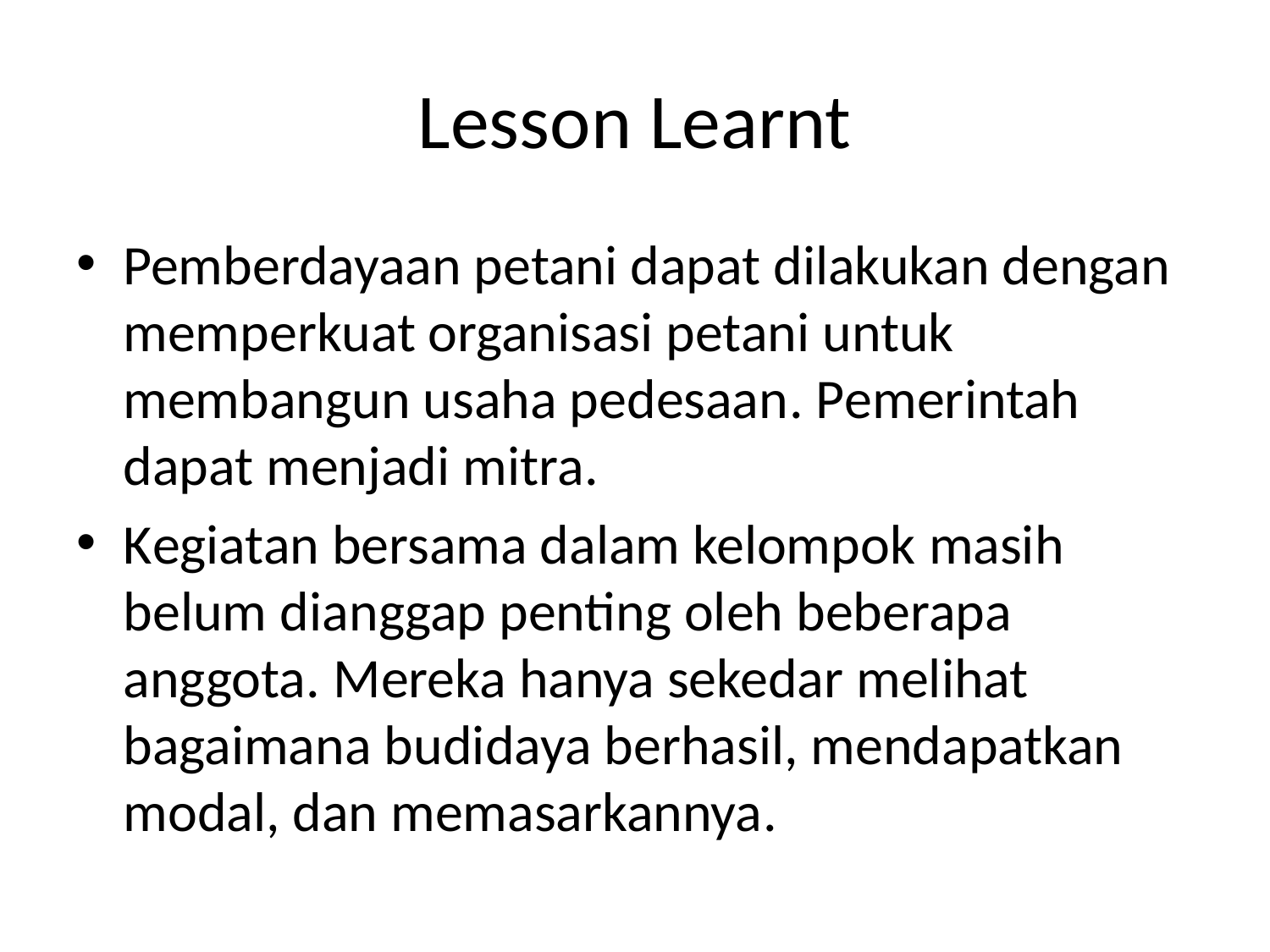

# Lesson Learnt
Pemberdayaan petani dapat dilakukan dengan memperkuat organisasi petani untuk membangun usaha pedesaan. Pemerintah dapat menjadi mitra.
Kegiatan bersama dalam kelompok masih belum dianggap penting oleh beberapa anggota. Mereka hanya sekedar melihat bagaimana budidaya berhasil, mendapatkan modal, dan memasarkannya.